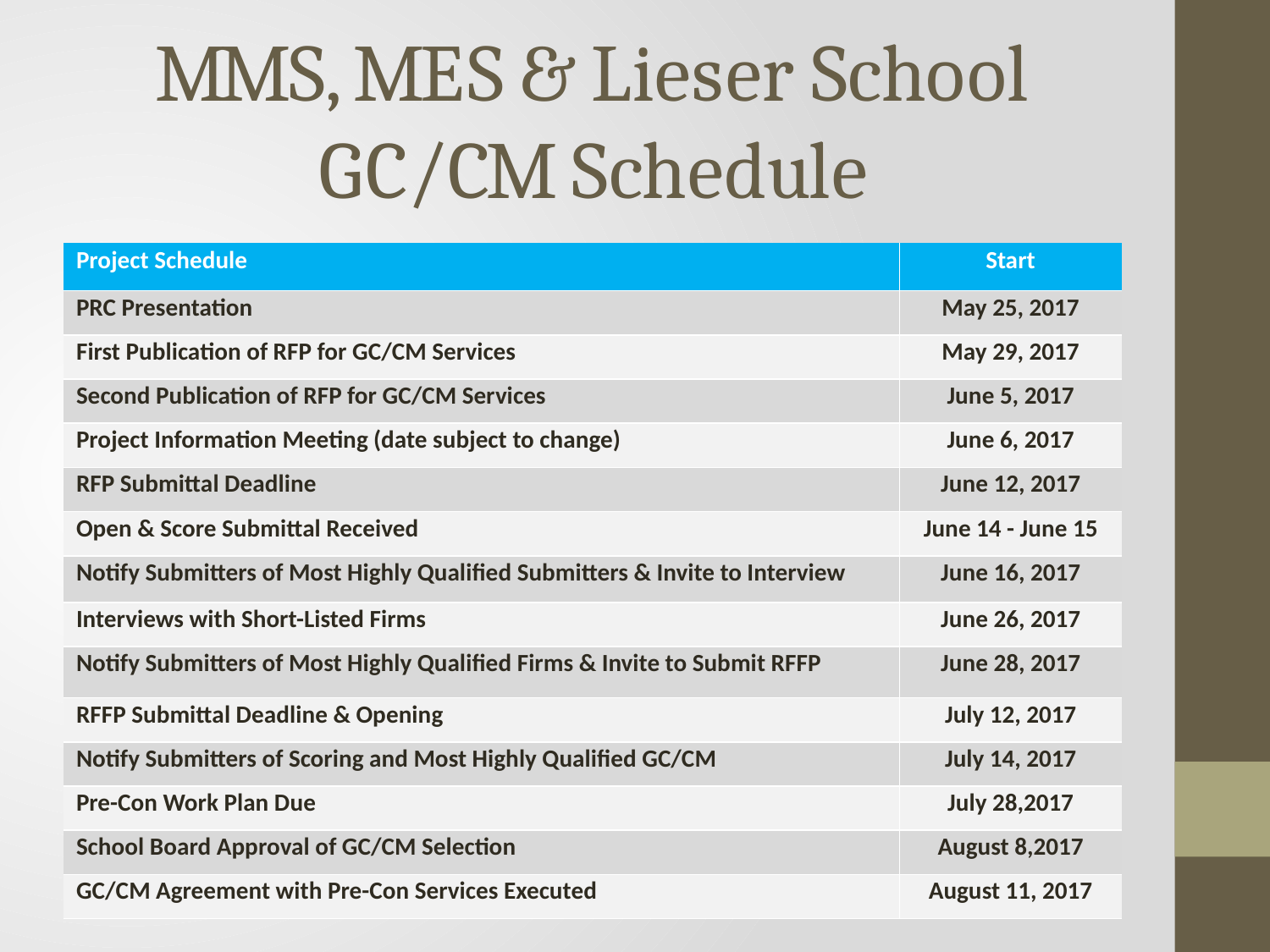

# MMS, MES & Lieser School GC/CM Schedule
| Project Schedule | Start |
| --- | --- |
| PRC Presentation | May 25, 2017 |
| First Publication of RFP for GC/CM Services | May 29, 2017 |
| Second Publication of RFP for GC/CM Services | June 5, 2017 |
| Project Information Meeting (date subject to change) | June 6, 2017 |
| RFP Submittal Deadline | June 12, 2017 |
| Open & Score Submittal Received | June 14 - June 15 |
| Notify Submitters of Most Highly Qualified Submitters & Invite to Interview | June 16, 2017 |
| Interviews with Short-Listed Firms | June 26, 2017 |
| Notify Submitters of Most Highly Qualified Firms & Invite to Submit RFFP | June 28, 2017 |
| RFFP Submittal Deadline & Opening | July 12, 2017 |
| Notify Submitters of Scoring and Most Highly Qualified GC/CM | July 14, 2017 |
| Pre-Con Work Plan Due | July 28,2017 |
| School Board Approval of GC/CM Selection | August 8,2017 |
| GC/CM Agreement with Pre-Con Services Executed | August 11, 2017 |